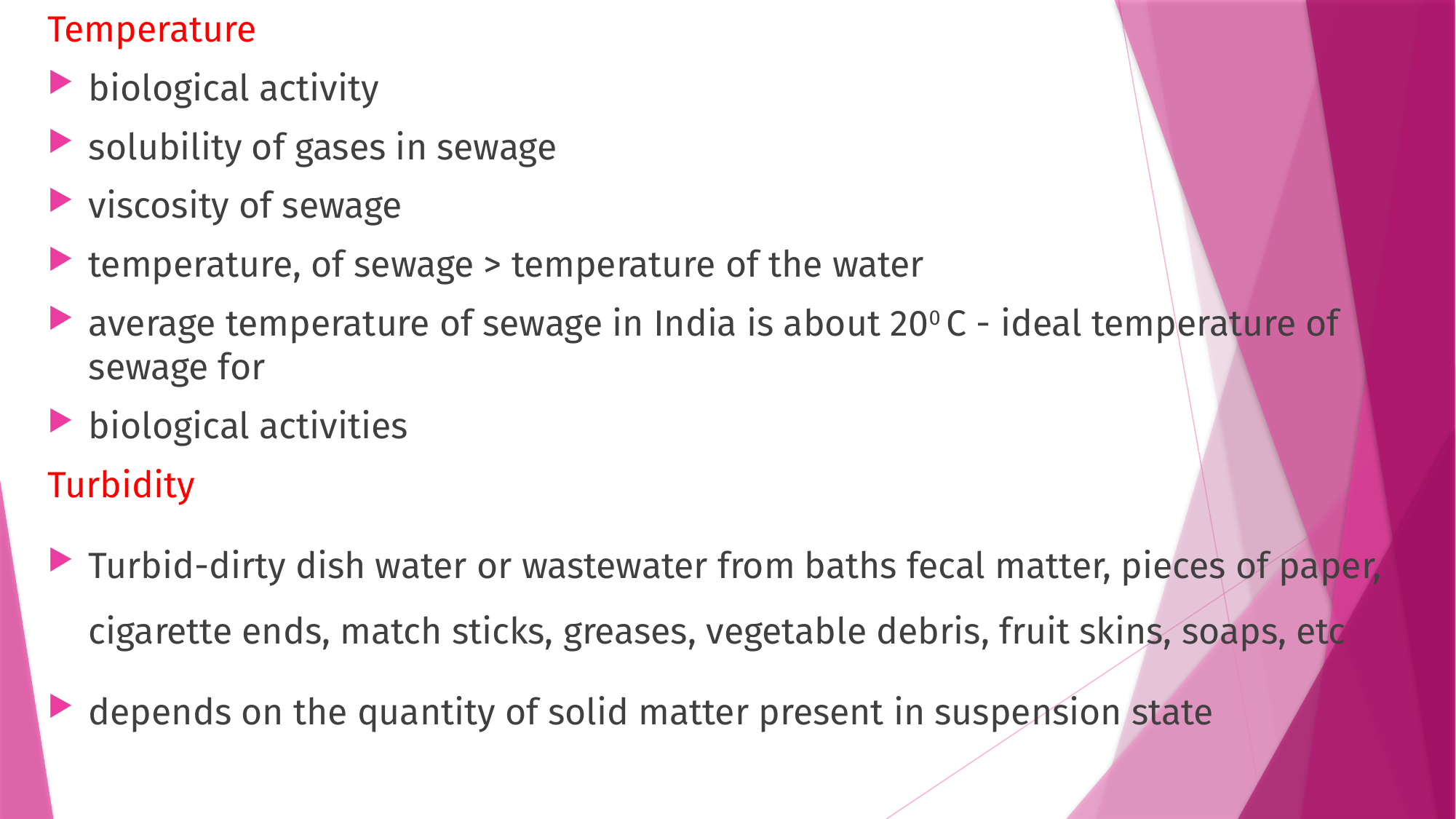

Temperature
biological activity
solubility of gases in sewage
viscosity of sewage
temperature, of sewage > temperature of the water
average temperature of sewage in India is about 200 C - ideal temperature of sewage for
biological activities
Turbidity
Turbid-dirty dish water or wastewater from baths fecal matter, pieces of paper, cigarette ends, match sticks, greases, vegetable debris, fruit skins, soaps, etc
depends on the quantity of solid matter present in suspension state